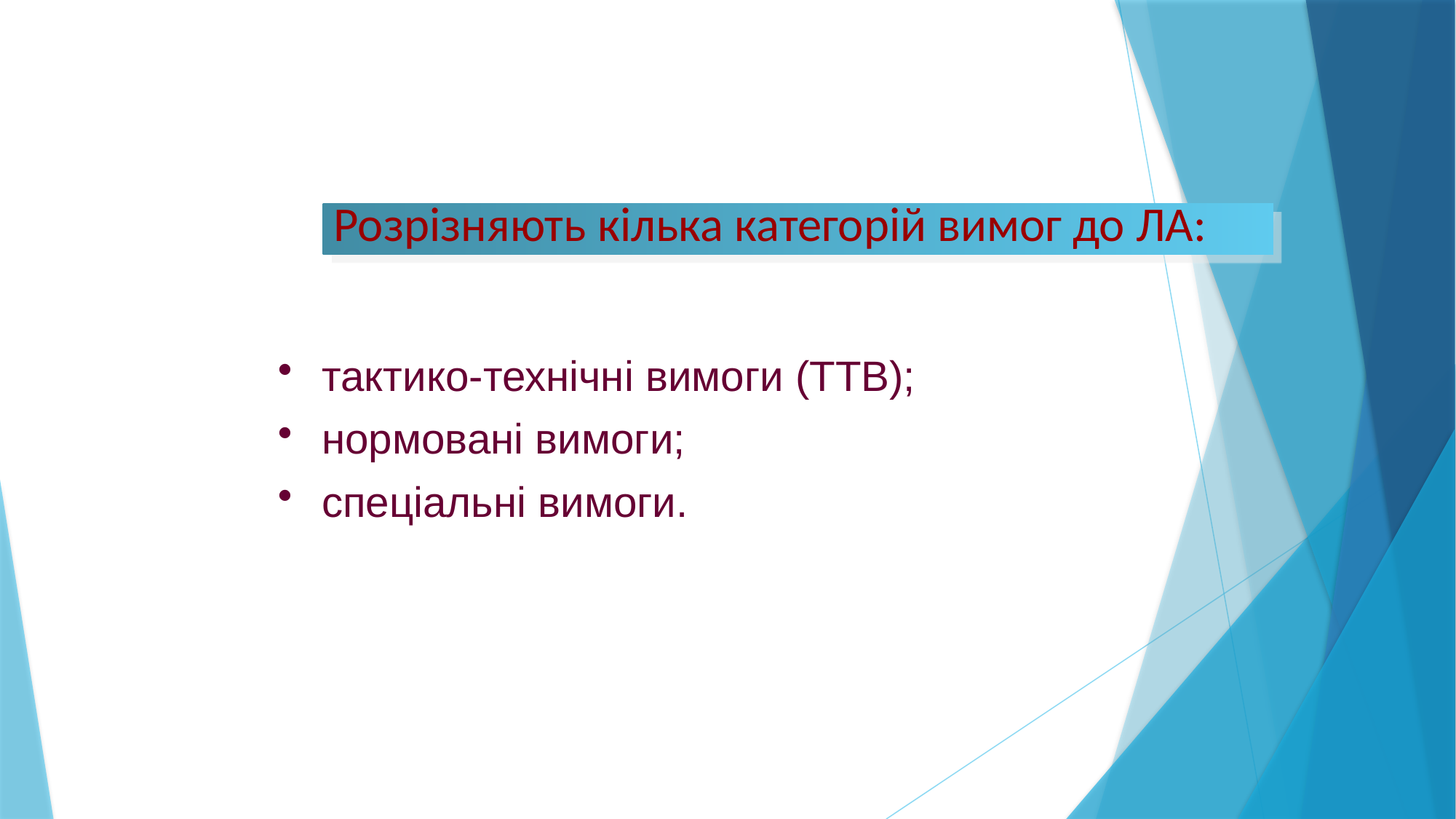

Розрізняють кілька категорій вимог до ЛА:
тактико-технічні вимоги (ТТВ);
нормовані вимоги;
спеціальні вимоги.